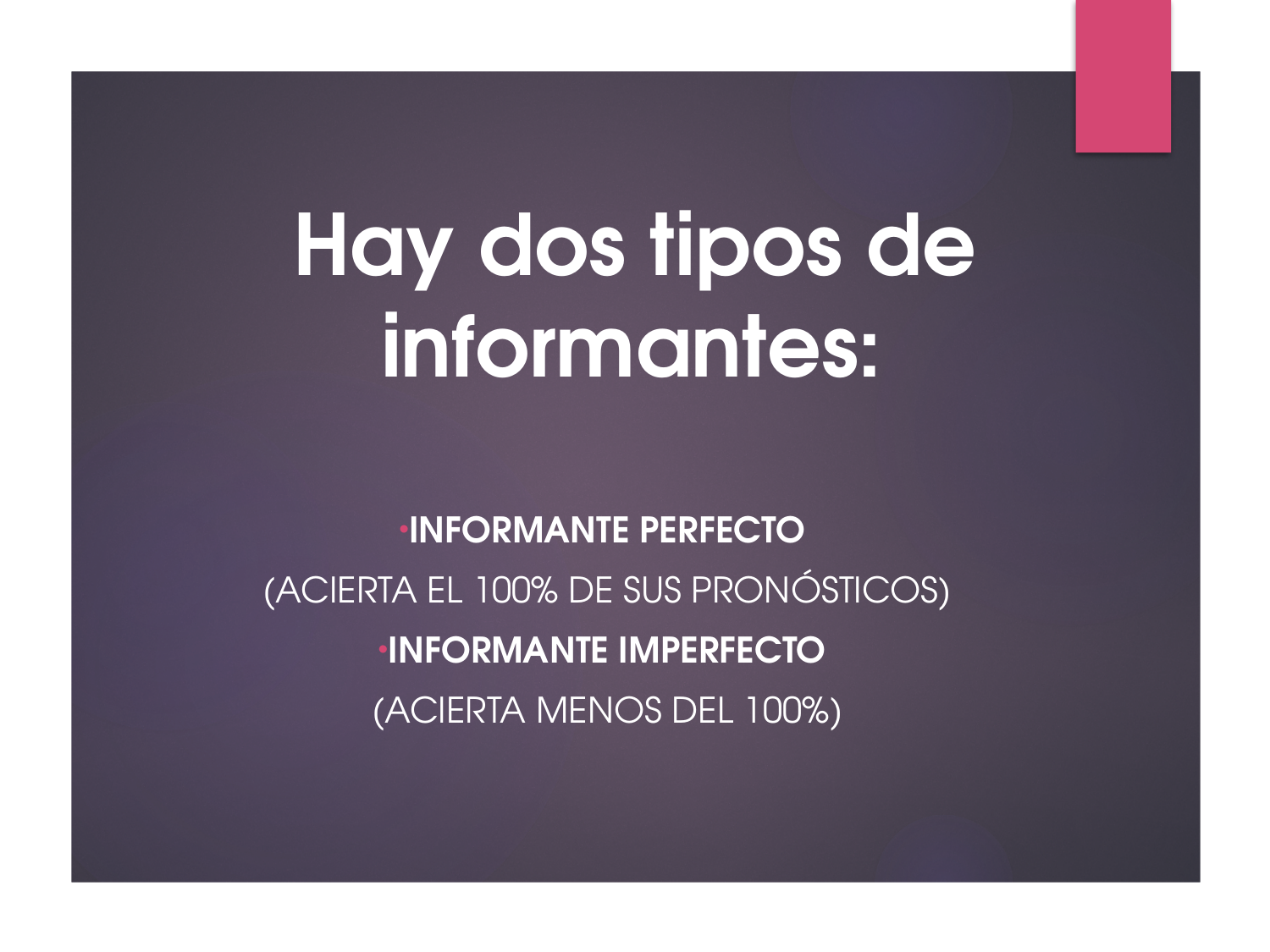

# Hay dos tipos de informantes:
Informante Perfecto
(acierta el 100% de sus pronósticos)
Informante Imperfecto
(acierta menos del 100%)